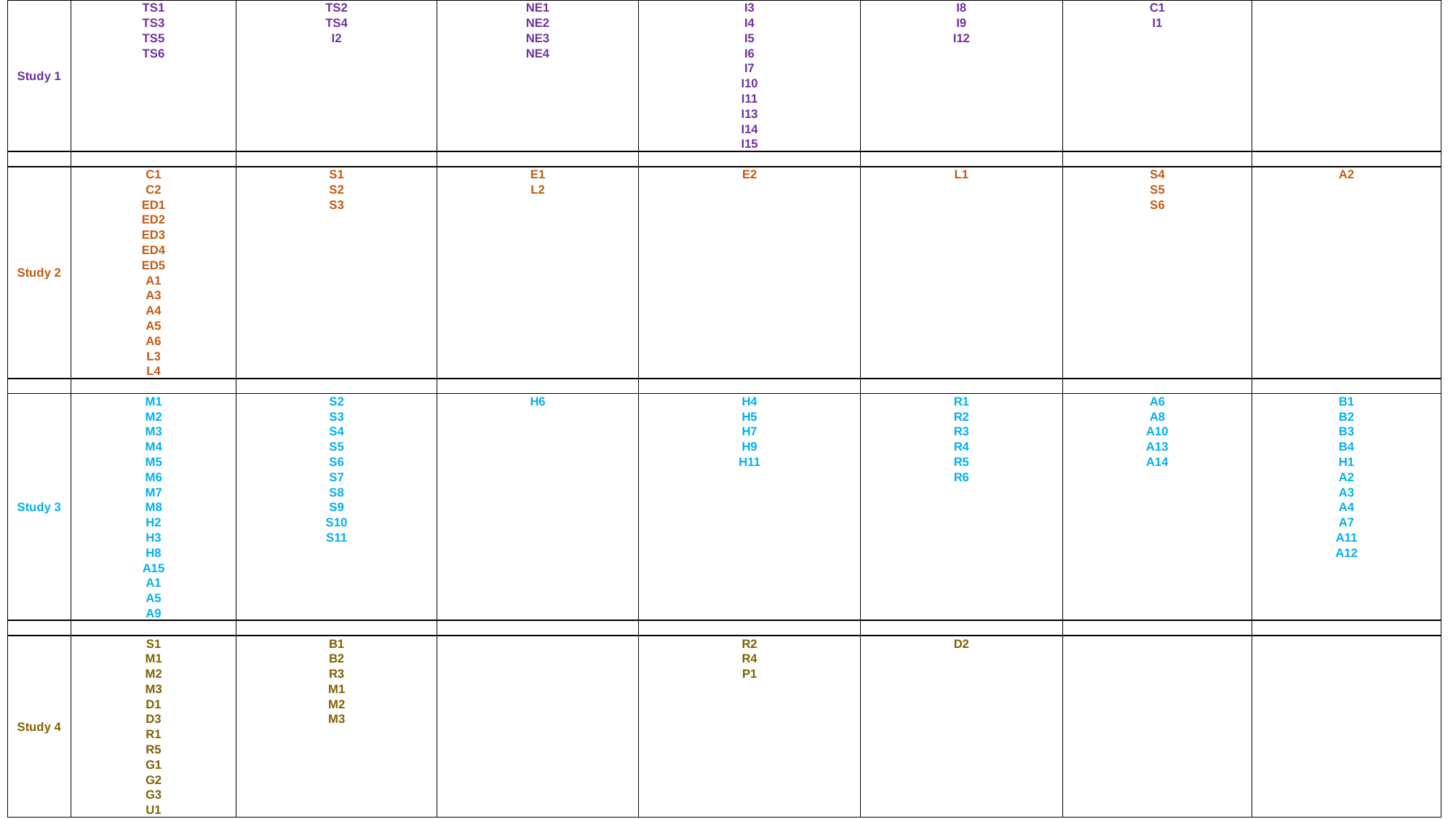

| Study 1 | TS1 | TS2 | NE1 | I3 | I8 | C1 |  |
| --- | --- | --- | --- | --- | --- | --- | --- |
|  | TS3 | TS4 | NE2 | I4 | I9 | I1 |  |
|  | TS5 | I2 | NE3 | I5 | I12 |  |  |
|  | TS6 |  | NE4 | I6 |  |  |  |
|  |  |  |  | I7 |  |  |  |
|  |  |  |  | I10 |  |  |  |
|  |  |  |  | I11 |  |  |  |
|  |  |  |  | I13 |  |  |  |
|  |  |  |  | I14 |  |  |  |
|  |  |  |  | I15 |  |  |  |
|  |  |  |  |  |  |  |  |
| Study 2 | C1 | S1 | E1 | E2 | L1 | S4 | A2 |
|  | C2 | S2 | L2 |  |  | S5 |  |
|  | ED1 | S3 |  |  |  | S6 |  |
|  | ED2 |  |  |  |  |  |  |
|  | ED3 |  |  |  |  |  |  |
|  | ED4 |  |  |  |  |  |  |
|  | ED5 |  |  |  |  |  |  |
|  | A1 |  |  |  |  |  |  |
|  | A3 |  |  |  |  |  |  |
|  | A4 |  |  |  |  |  |  |
|  | A5 |  |  |  |  |  |  |
|  | A6 |  |  |  |  |  |  |
|  | L3 |  |  |  |  |  |  |
|  | L4 |  |  |  |  |  |  |
|  |  |  |  |  |  |  |  |
| Study 3 | M1 | S2 | H6 | H4 | R1 | A6 | B1 |
|  | M2 | S3 |  | H5 | R2 | A8 | B2 |
|  | M3 | S4 |  | H7 | R3 | A10 | B3 |
|  | M4 | S5 |  | H9 | R4 | A13 | B4 |
|  | M5 | S6 |  | H11 | R5 | A14 | H1 |
|  | M6 | S7 |  |  | R6 |  | A2 |
|  | M7 | S8 |  |  |  |  | A3 |
|  | M8 | S9 |  |  |  |  | A4 |
|  | H2 | S10 |  |  |  |  | A7 |
|  | H3 | S11 |  |  |  |  | A11 |
|  | H8 |  |  |  |  |  | A12 |
|  | A15 |  |  |  |  |  |  |
|  | A1 |  |  |  |  |  |  |
|  | A5 |  |  |  |  |  |  |
|  | A9 |  |  |  |  |  |  |
|  |  |  |  |  |  |  |  |
| Study 4 | S1 | B1 |  | R2 | D2 |  |  |
|  | M1 | B2 |  | R4 |  |  |  |
|  | M2 | R3 |  | P1 |  |  |  |
|  | M3 | M1 |  |  |  |  |  |
|  | D1 | M2 |  |  |  |  |  |
|  | D3 | M3 |  |  |  |  |  |
|  | R1 |  |  |  |  |  |  |
|  | R5 |  |  |  |  |  |  |
|  | G1 |  |  |  |  |  |  |
|  | G2 |  |  |  |  |  |  |
|  | G3 |  |  |  |  |  |  |
|  | U1 |  |  |  |  |  |  |